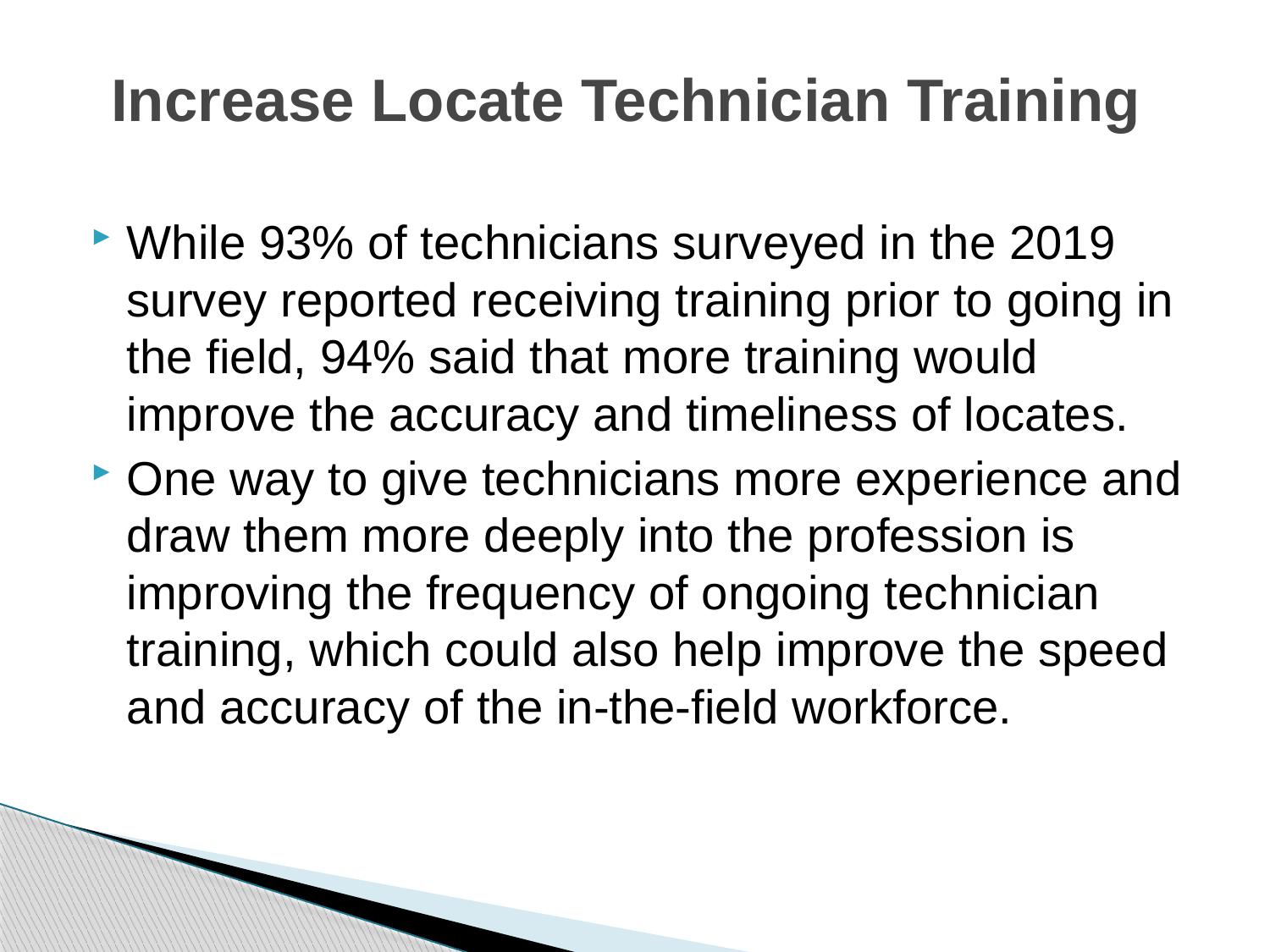

# Increase Locate Technician Training
While 93% of technicians surveyed in the 2019 survey reported receiving training prior to going in the field, 94% said that more training would improve the accuracy and timeliness of locates.
One way to give technicians more experience and draw them more deeply into the profession is improving the frequency of ongoing technician training, which could also help improve the speed and accuracy of the in-the-field workforce.